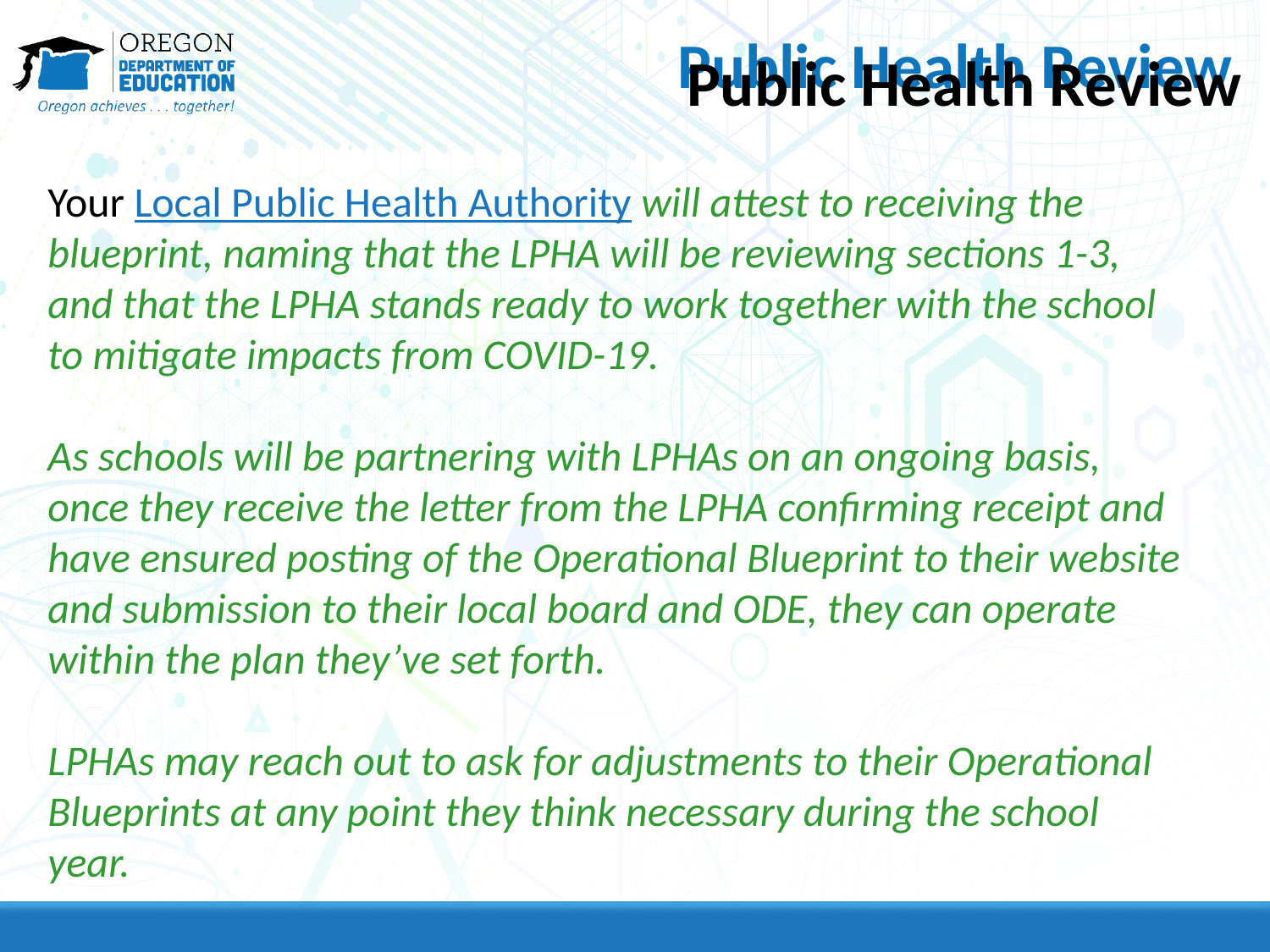

# Public Health Review
Public Health Review
Your Local Public Health Authority will attest to receiving the blueprint, naming that the LPHA will be reviewing sections 1-3, and that the LPHA stands ready to work together with the school to mitigate impacts from COVID-19.

As schools will be partnering with LPHAs on an ongoing basis, once they receive the letter from the LPHA confirming receipt and have ensured posting of the Operational Blueprint to their website and submission to their local board and ODE, they can operate within the plan they’ve set forth.

LPHAs may reach out to ask for adjustments to their Operational Blueprints at any point they think necessary during the school year.